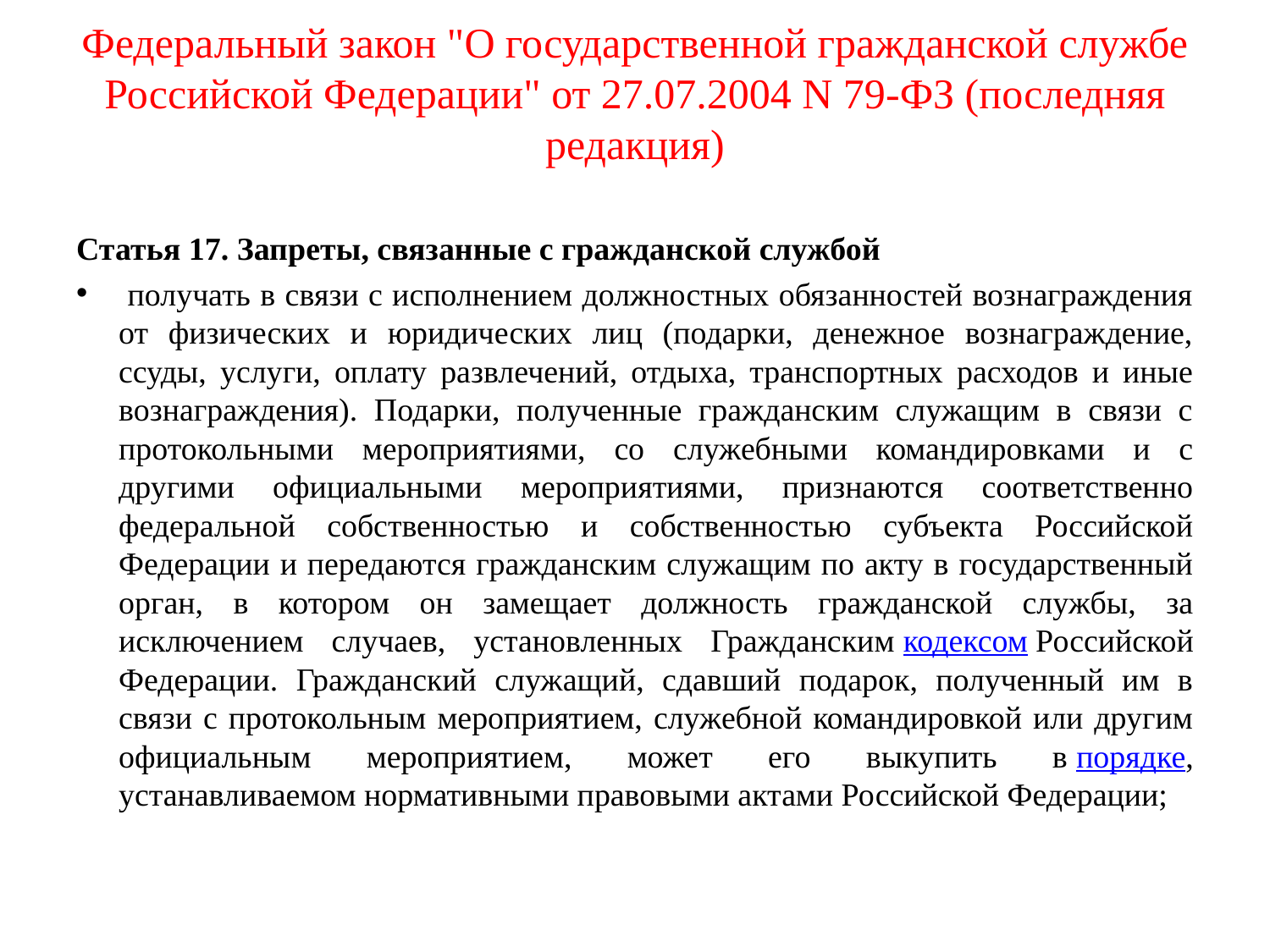

# Федеральный закон "О государственной гражданской службе Российской Федерации" от 27.07.2004 N 79-ФЗ (последняя редакция)
Статья 17. Запреты, связанные с гражданской службой
 получать в связи с исполнением должностных обязанностей вознаграждения от физических и юридических лиц (подарки, денежное вознаграждение, ссуды, услуги, оплату развлечений, отдыха, транспортных расходов и иные вознаграждения). Подарки, полученные гражданским служащим в связи с протокольными мероприятиями, со служебными командировками и с другими официальными мероприятиями, признаются соответственно федеральной собственностью и собственностью субъекта Российской Федерации и передаются гражданским служащим по акту в государственный орган, в котором он замещает должность гражданской службы, за исключением случаев, установленных Гражданским кодексом Российской Федерации. Гражданский служащий, сдавший подарок, полученный им в связи с протокольным мероприятием, служебной командировкой или другим официальным мероприятием, может его выкупить в порядке, устанавливаемом нормативными правовыми актами Российской Федерации;